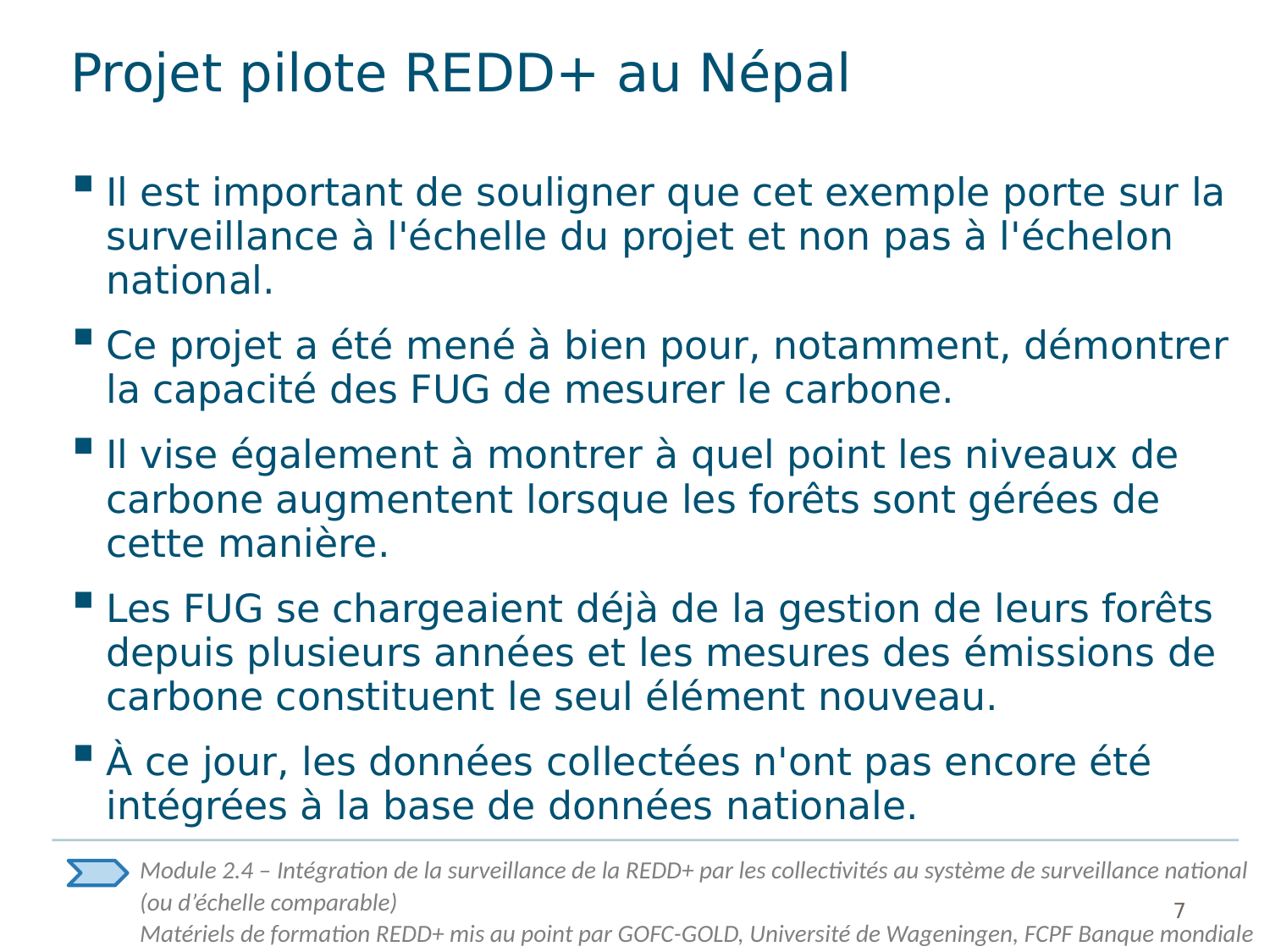

# Projet pilote REDD+ au Népal
Il est important de souligner que cet exemple porte sur la surveillance à l'échelle du projet et non pas à l'échelon national.
Ce projet a été mené à bien pour, notamment, démontrer la capacité des FUG de mesurer le carbone.
Il vise également à montrer à quel point les niveaux de carbone augmentent lorsque les forêts sont gérées de cette manière.
Les FUG se chargeaient déjà de la gestion de leurs forêts depuis plusieurs années et les mesures des émissions de carbone constituent le seul élément nouveau.
À ce jour, les données collectées n'ont pas encore été intégrées à la base de données nationale.